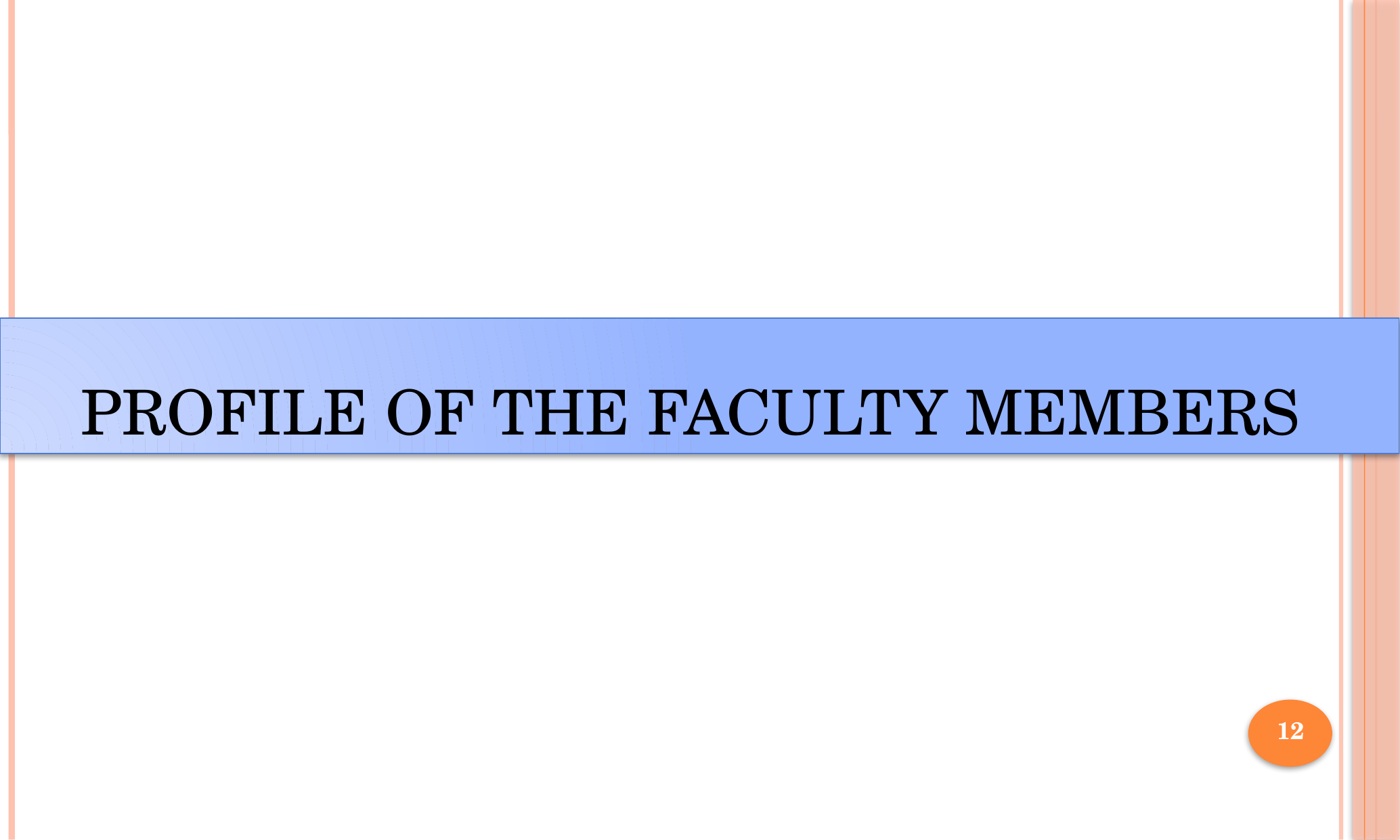

# PROFILE OF THE FACULTY MEMBERS
12